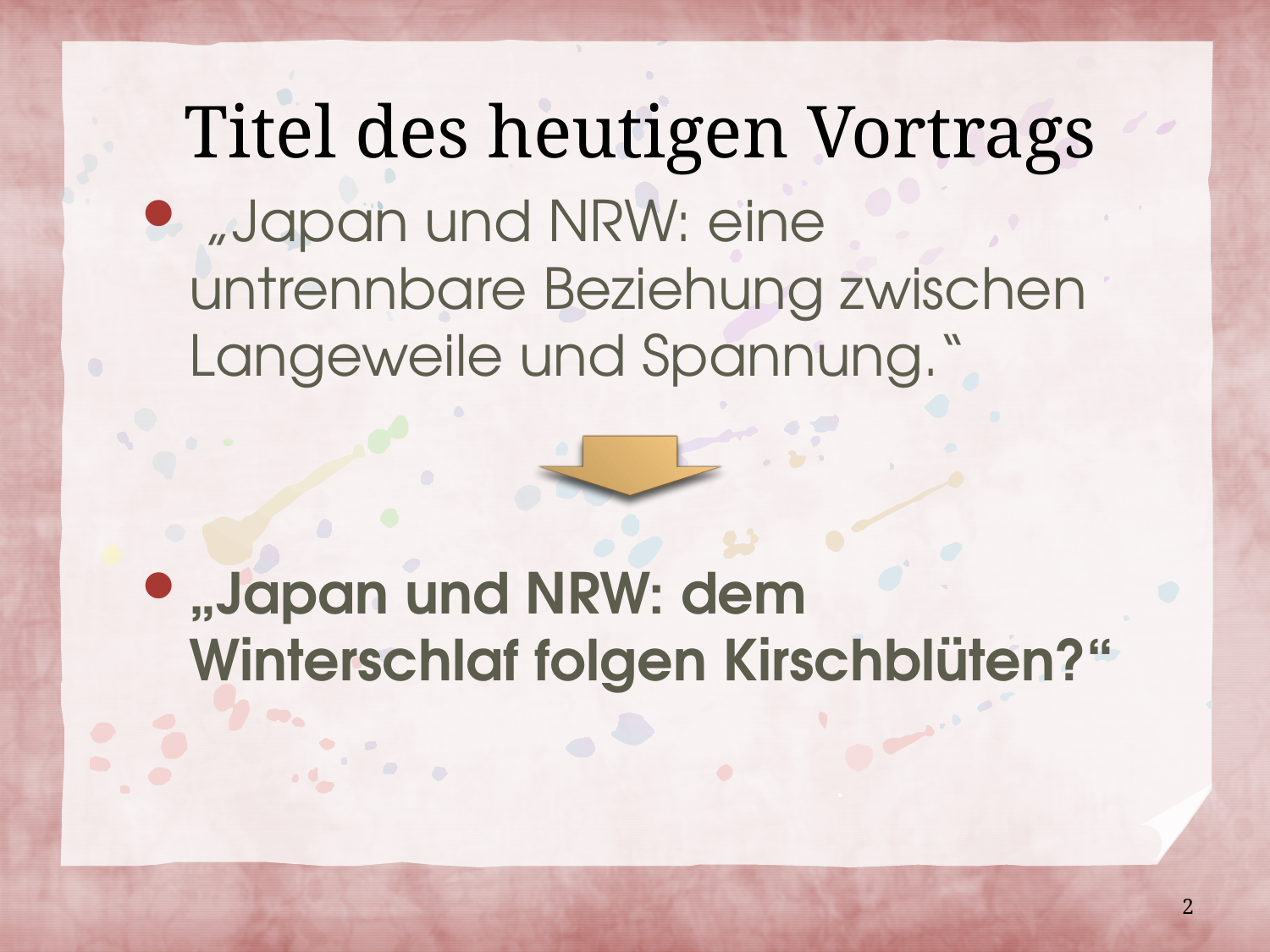

# Titel des heutigen Vortrags
 „Japan und NRW: eine untrennbare Beziehung zwischen Langeweile und Spannung.“

„Japan und NRW: dem Winterschlaf folgen Kirschblüten?“

2